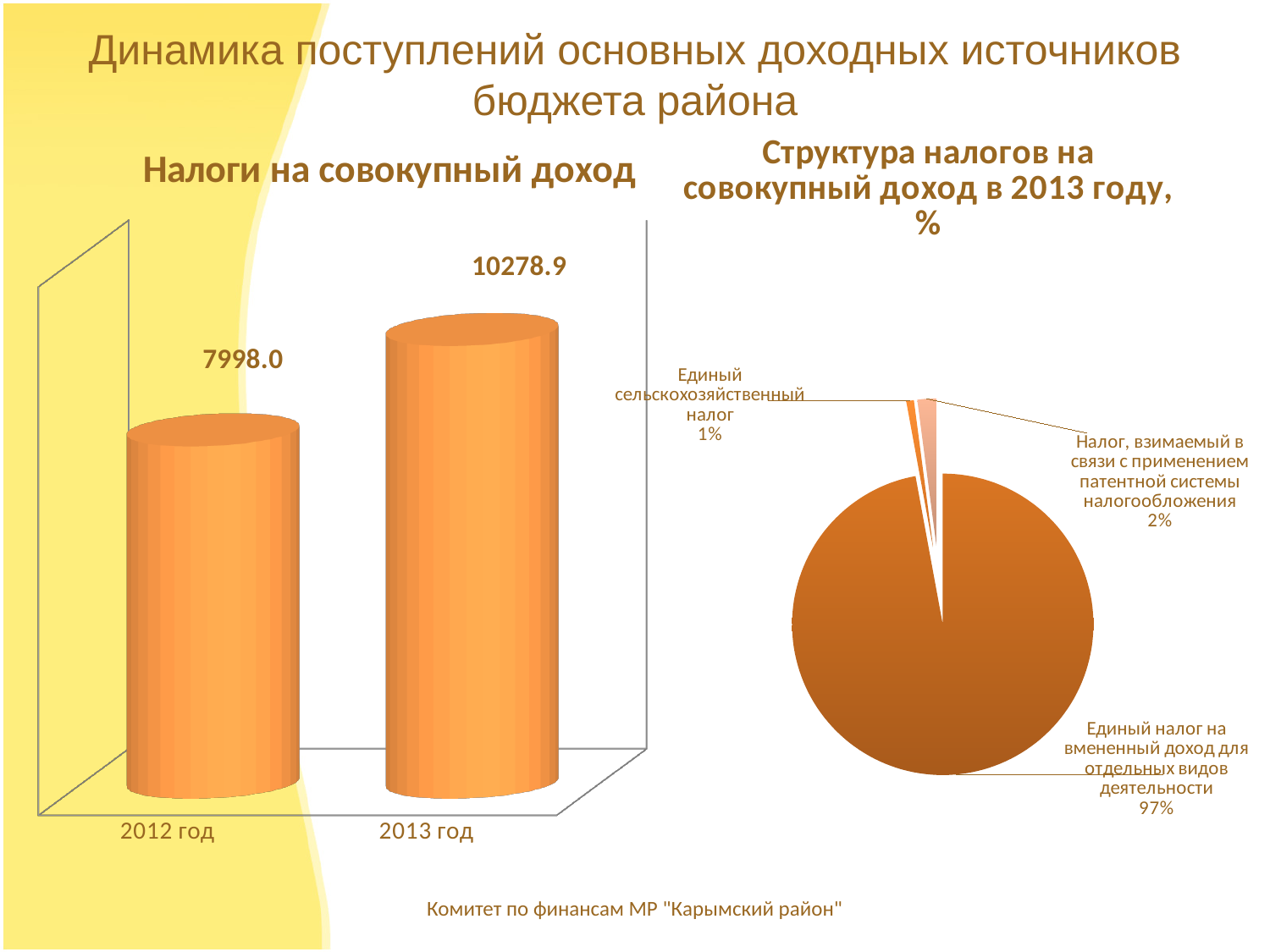

Динамика поступлений основных доходных источников бюджета района

[unsupported chart]

### Chart: Структура налогов на совокупный доход в 2013 году, %

| Category |  |
|---|---|
| Единый налог на вмененный доход для отдельных видов деятельности | 9980.99 |
| Единый сельскохозяйственный налог | 84.07 |
| Налог, взимаемый в связи с применением патентной системы налогообложения | 213.86 |
Комитет по финансам МР "Карымский район"